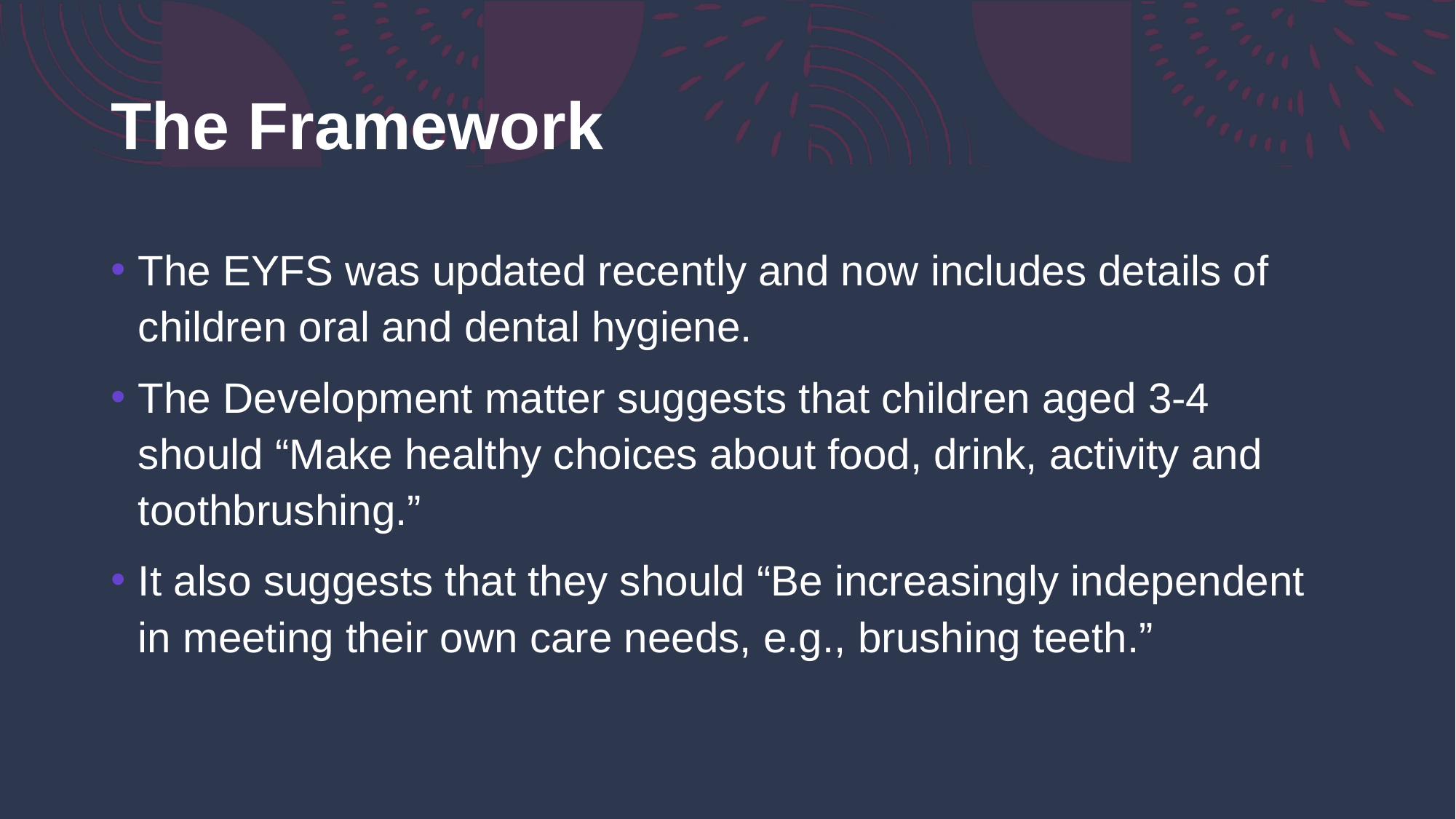

# The Framework
The EYFS was updated recently and now includes details of children oral and dental hygiene.
The Development matter suggests that children aged 3-4 should “Make healthy choices about food, drink, activity and toothbrushing.”
It also suggests that they should “Be increasingly independent in meeting their own care needs, e.g., brushing teeth.”